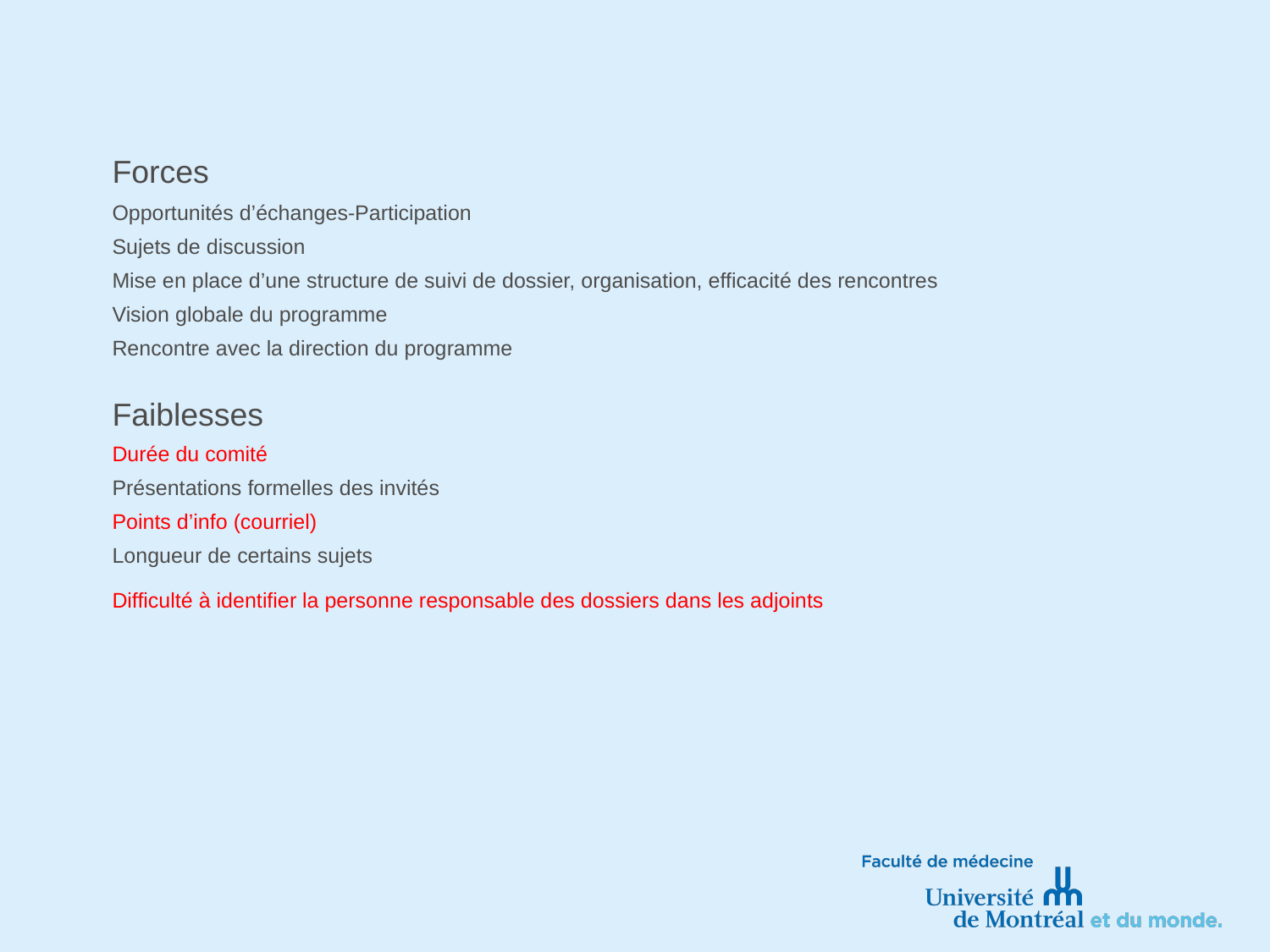

#
Forces
Opportunités d’échanges-Participation
Sujets de discussion
Mise en place d’une structure de suivi de dossier, organisation, efficacité des rencontres
Vision globale du programme
Rencontre avec la direction du programme

Faiblesses
Durée du comité
Présentations formelles des invités
Points d’info (courriel)
Longueur de certains sujets
Difficulté à identifier la personne responsable des dossiers dans les adjoints